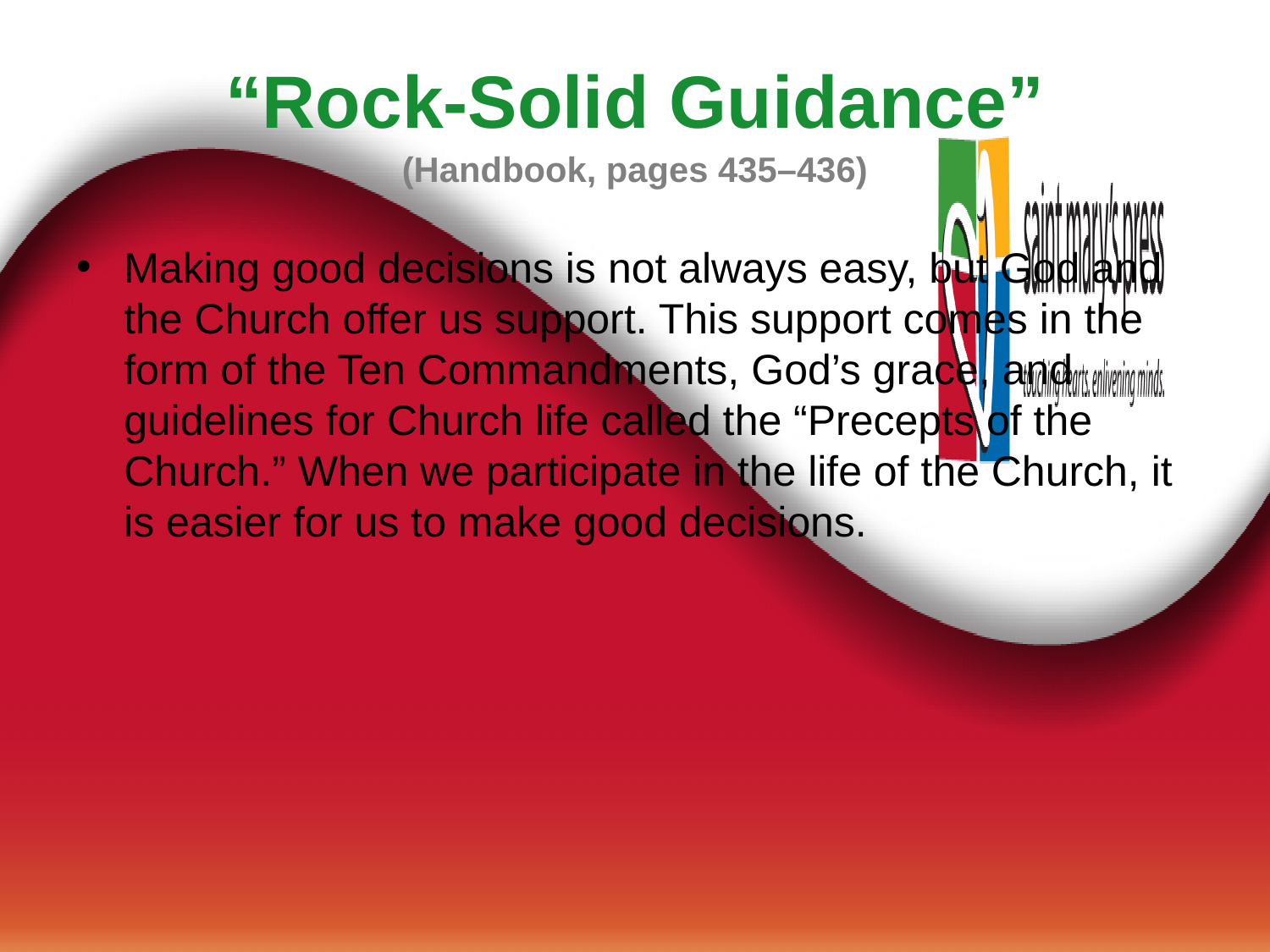

# “Rock-Solid Guidance” (Handbook, pages 435–436)
Making good decisions is not always easy, but God and the Church offer us support. This support comes in the form of the Ten Commandments, God’s grace, and guidelines for Church life called the “Precepts of the Church.” When we participate in the life of the Church, it is easier for us to make good decisions.